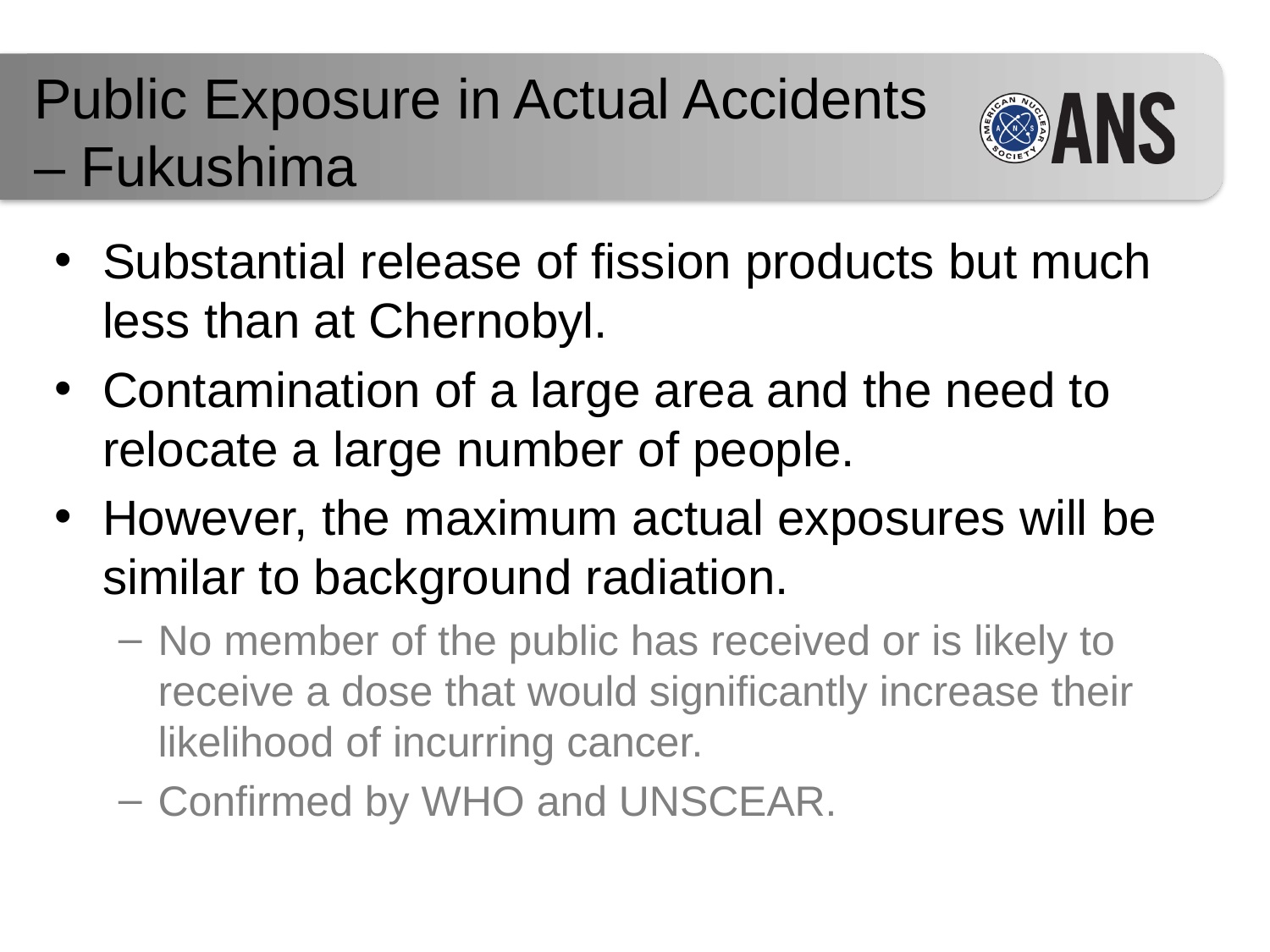

Public Exposure in Actual Accidents – Fukushima
Substantial release of fission products but much less than at Chernobyl.
Contamination of a large area and the need to relocate a large number of people.
However, the maximum actual exposures will be similar to background radiation.
No member of the public has received or is likely to receive a dose that would significantly increase their likelihood of incurring cancer.
Confirmed by WHO and UNSCEAR.